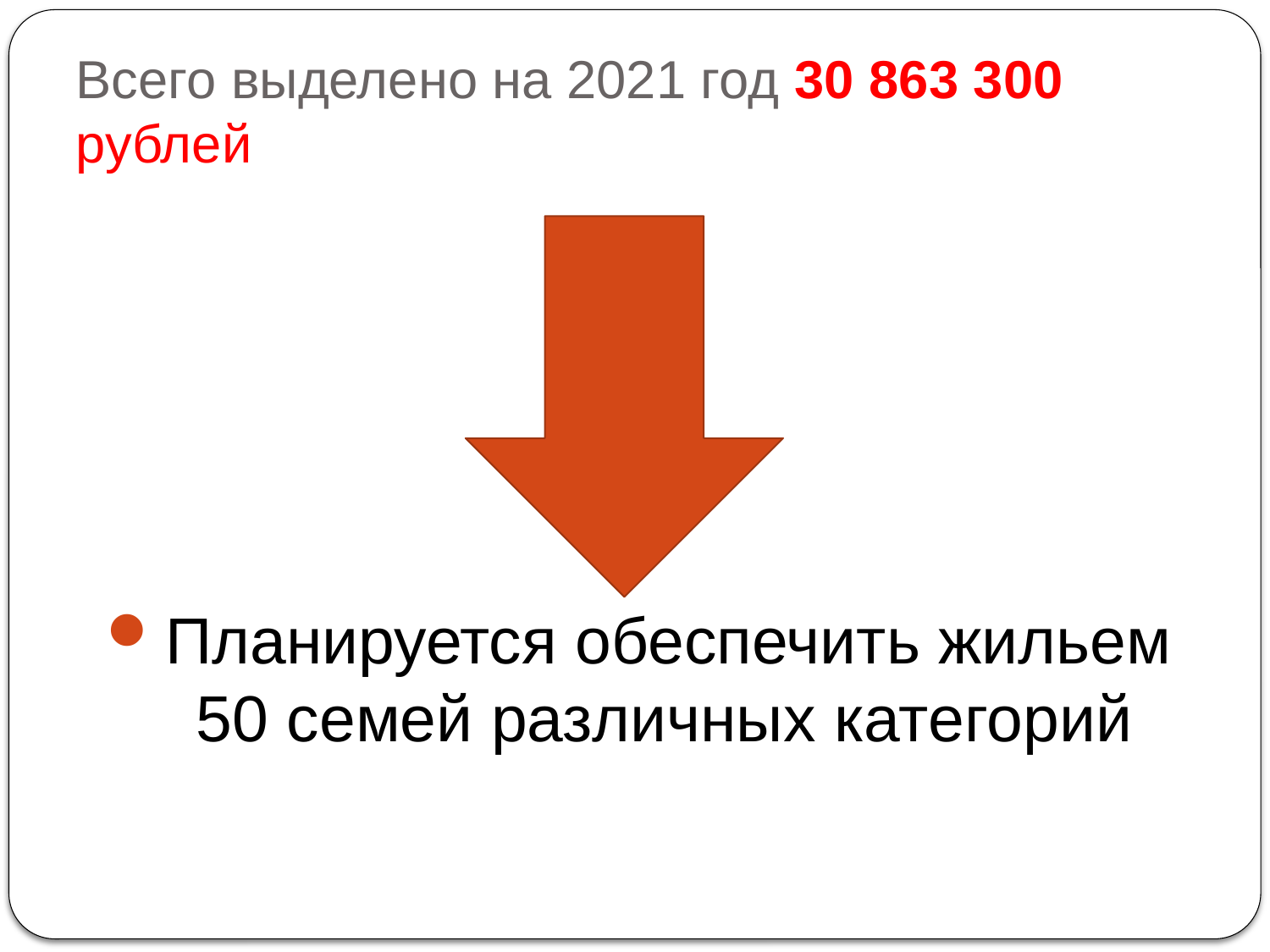

# Всего выделено на 2021 год 30 863 300 рублей

Планируется обеспечить жильем 50 семей различных категорий